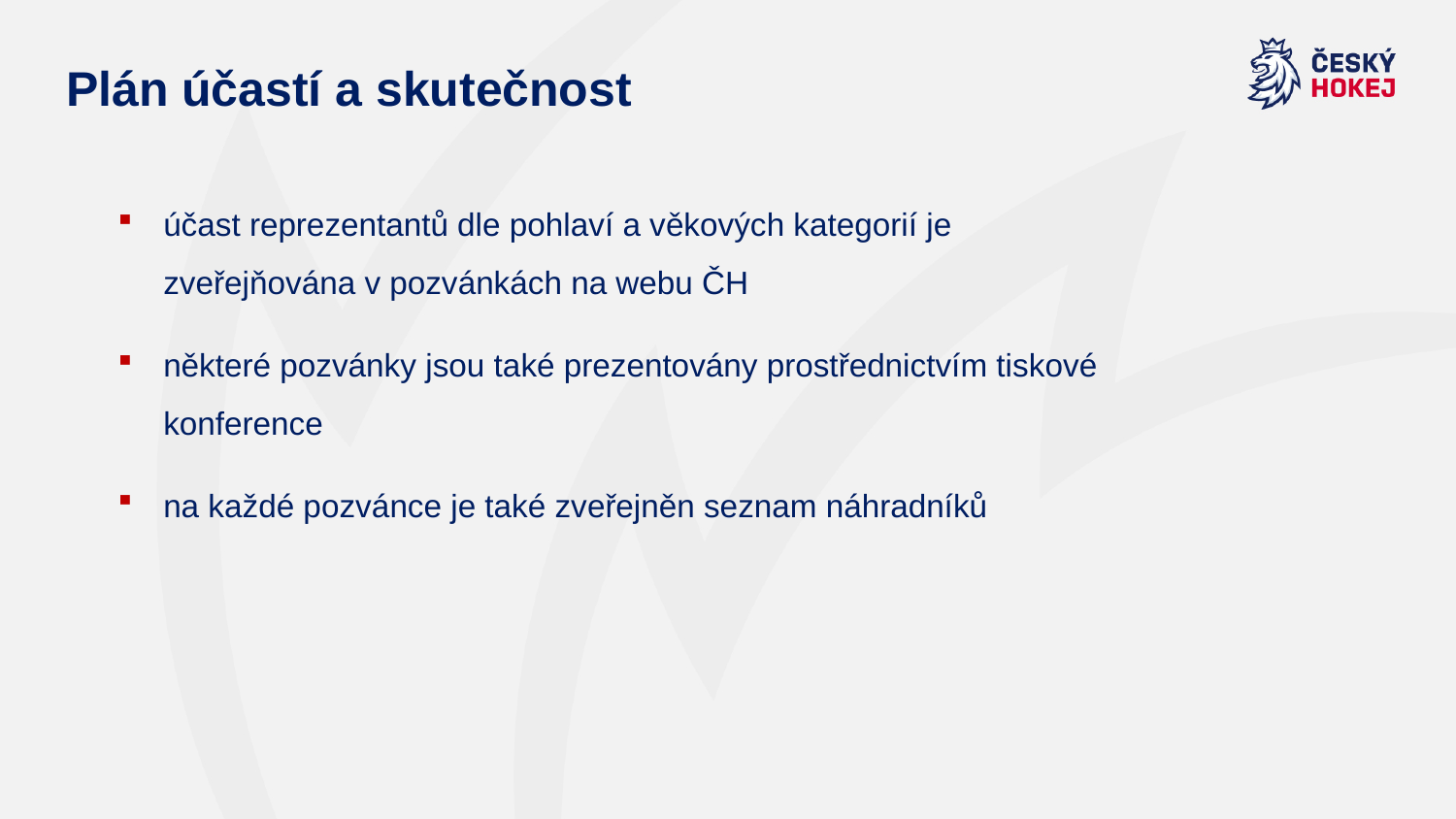

# Plán účastí a skutečnost
účast reprezentantů dle pohlaví a věkových kategorií je zveřejňována v pozvánkách na webu ČH
některé pozvánky jsou také prezentovány prostřednictvím tiskové konference
na každé pozvánce je také zveřejněn seznam náhradníků